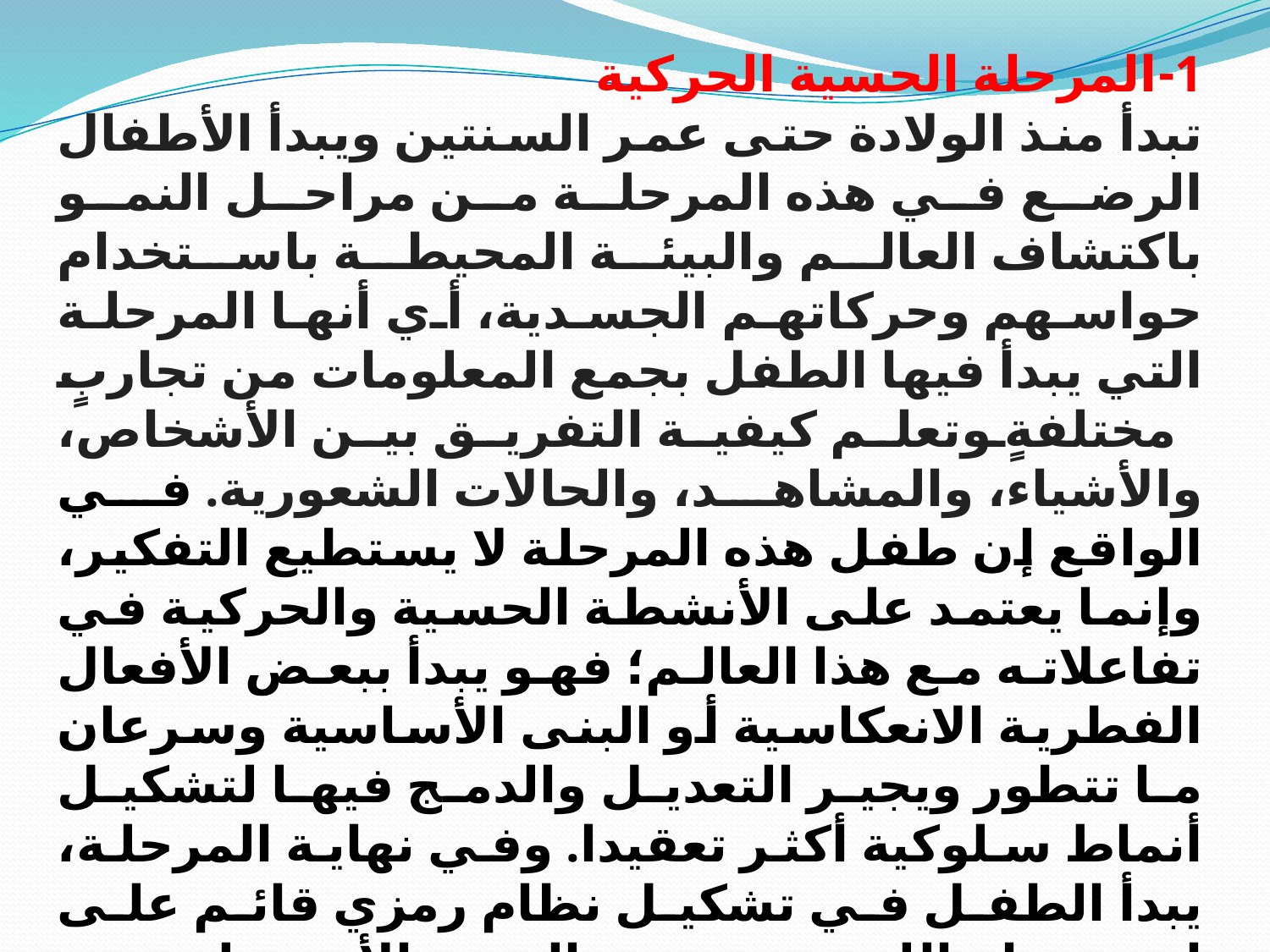

1-المرحلة الحسية الحركية
تبدأ منذ الولادة حتى عمر السنتين ويبدأ الأطفال الرضع في هذه المرحلة من مراحل النمو باكتشاف العالم والبيئة المحيطة باستخدام حواسهم وحركاتهم الجسدية، أي أنها المرحلة التي يبدأ فيها الطفل بجمع المعلومات من تجاربٍ مختلفةٍ وتعلم كيفية التفريق بين الأشخاص، والأشياء، والمشاهد، والحالات الشعورية. في الواقع إن طفل هذه المرحلة لا يستطيع التفكير، وإنما يعتمد على الأنشطة الحسية والحركية في تفاعلاته مع هذا العالم؛ فهو يبدأ ببعض الأفعال الفطرية الانعكاسية أو البنى الأساسية وسرعان ما تتطور ويجير التعديل والدمج فيها لتشكيل أنماط سلوكية أكثر تعقيدا. وفي نهاية المرحلة، يبدأ الطفل في تشكيل نظام رمزي قائم على استخدام اللغة، وبعض الرموز الأخرى لتصبح لاحقا إحدى أساليبه المعرفية . يقسم بياجيه هذه المرحلة إلى ست فترات فرعية في كل منها تأخذ الجوانب الحس-حركية مظاهرا مختلفة كما هو مبين  بالآتي: